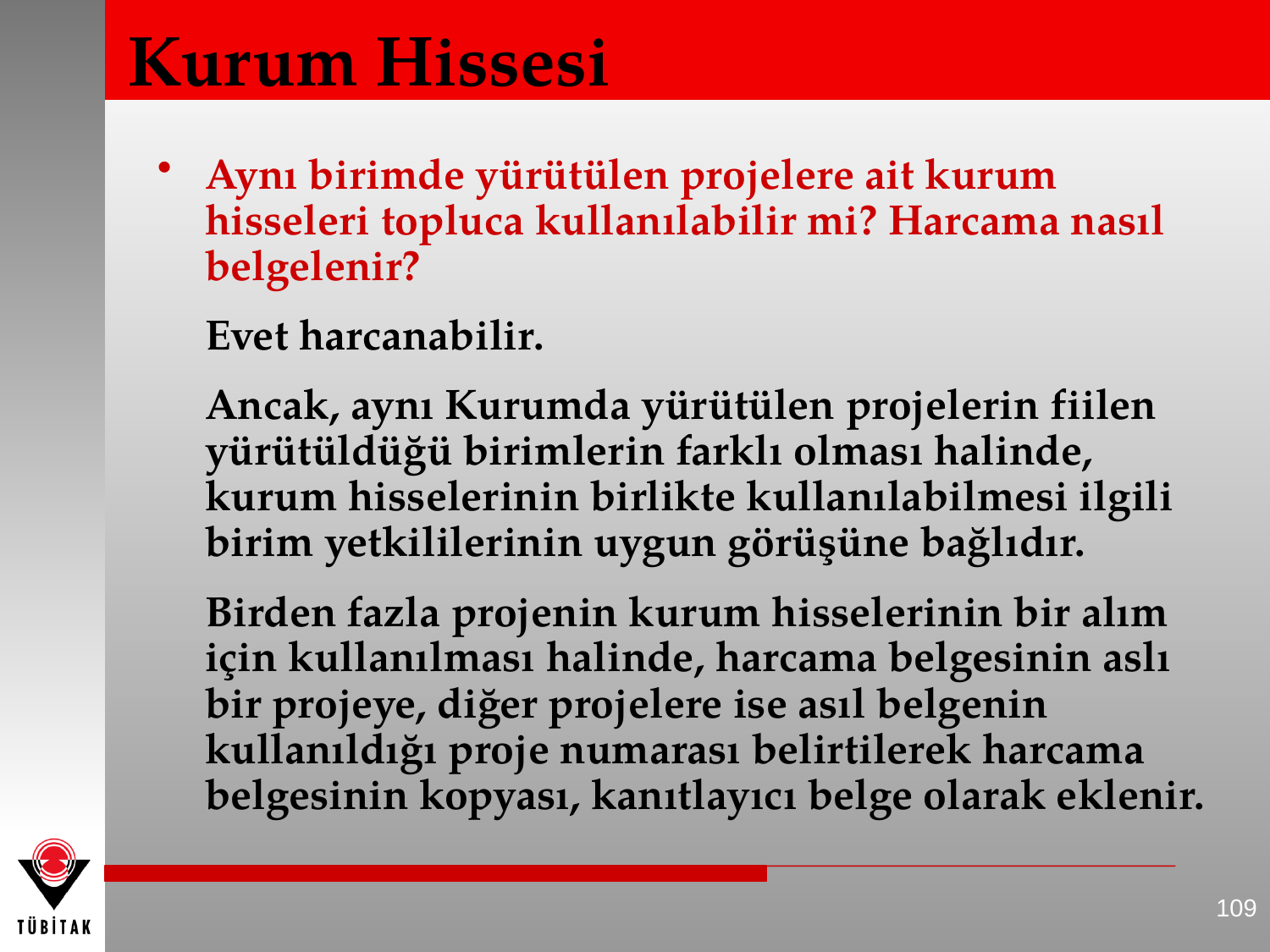

Kurum Hissesi

Aynı birimde yürütülen projelere ait kurum hisseleri topluca kullanılabilir mi? Harcama nasıl belgelenir?

	Evet harcanabilir.

	Ancak, aynı Kurumda yürütülen projelerin fiilen yürütüldüğü birimlerin farklı olması halinde, kurum hisselerinin birlikte kullanılabilmesi ilgili birim yetkililerinin uygun görüşüne bağlıdır.

	Birden fazla projenin kurum hisselerinin bir alım için kullanılması halinde, harcama belgesinin aslı bir projeye, diğer projelere ise asıl belgenin kullanıldığı proje numarası belirtilerek harcama belgesinin kopyası, kanıtlayıcı belge olarak eklenir.

109